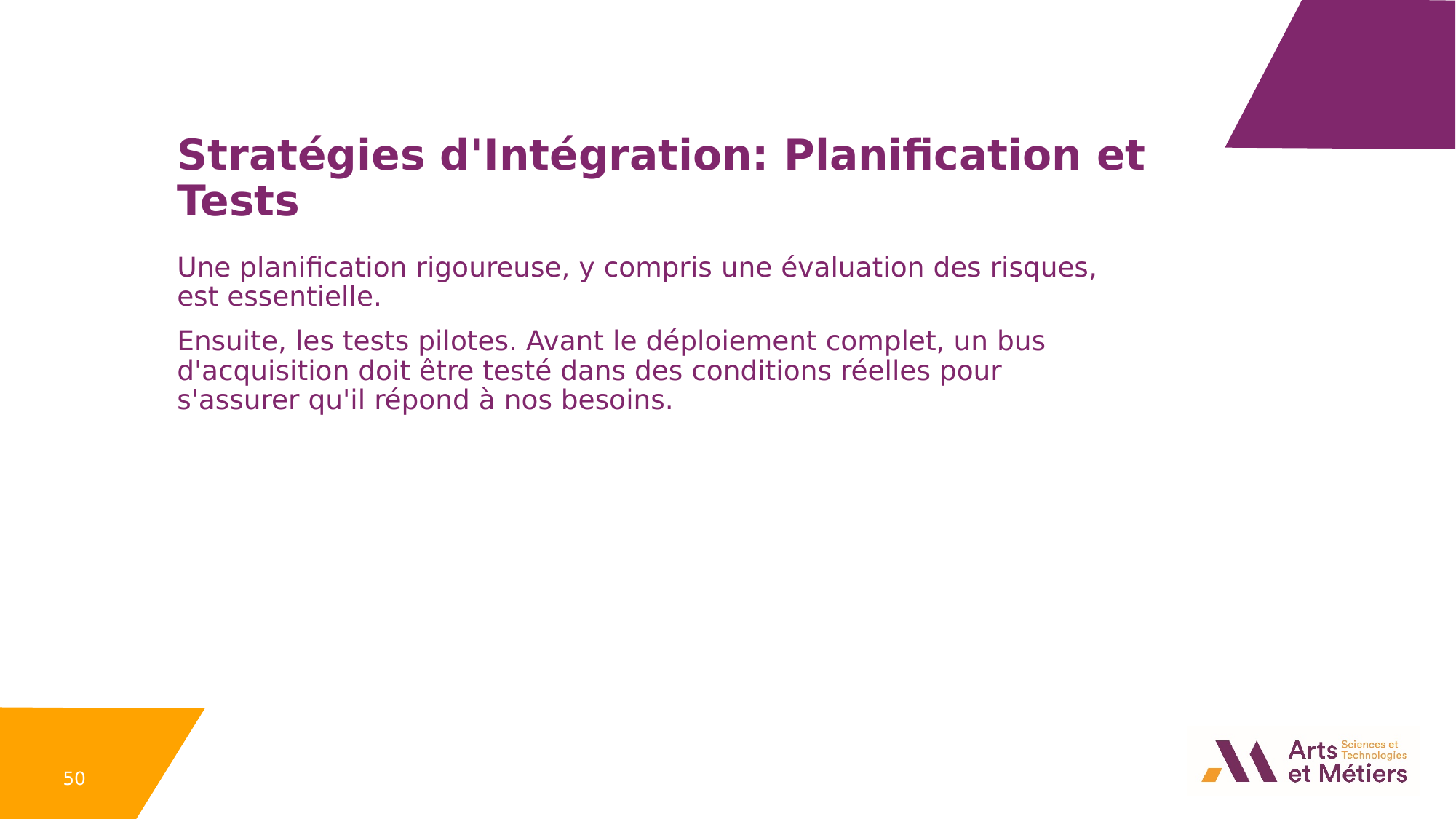

Stratégies d'Intégration: Planification et Tests
Une planification rigoureuse, y compris une évaluation des risques, est essentielle.
Ensuite, les tests pilotes. Avant le déploiement complet, un bus d'acquisition doit être testé dans des conditions réelles pour s'assurer qu'il répond à nos besoins.
50